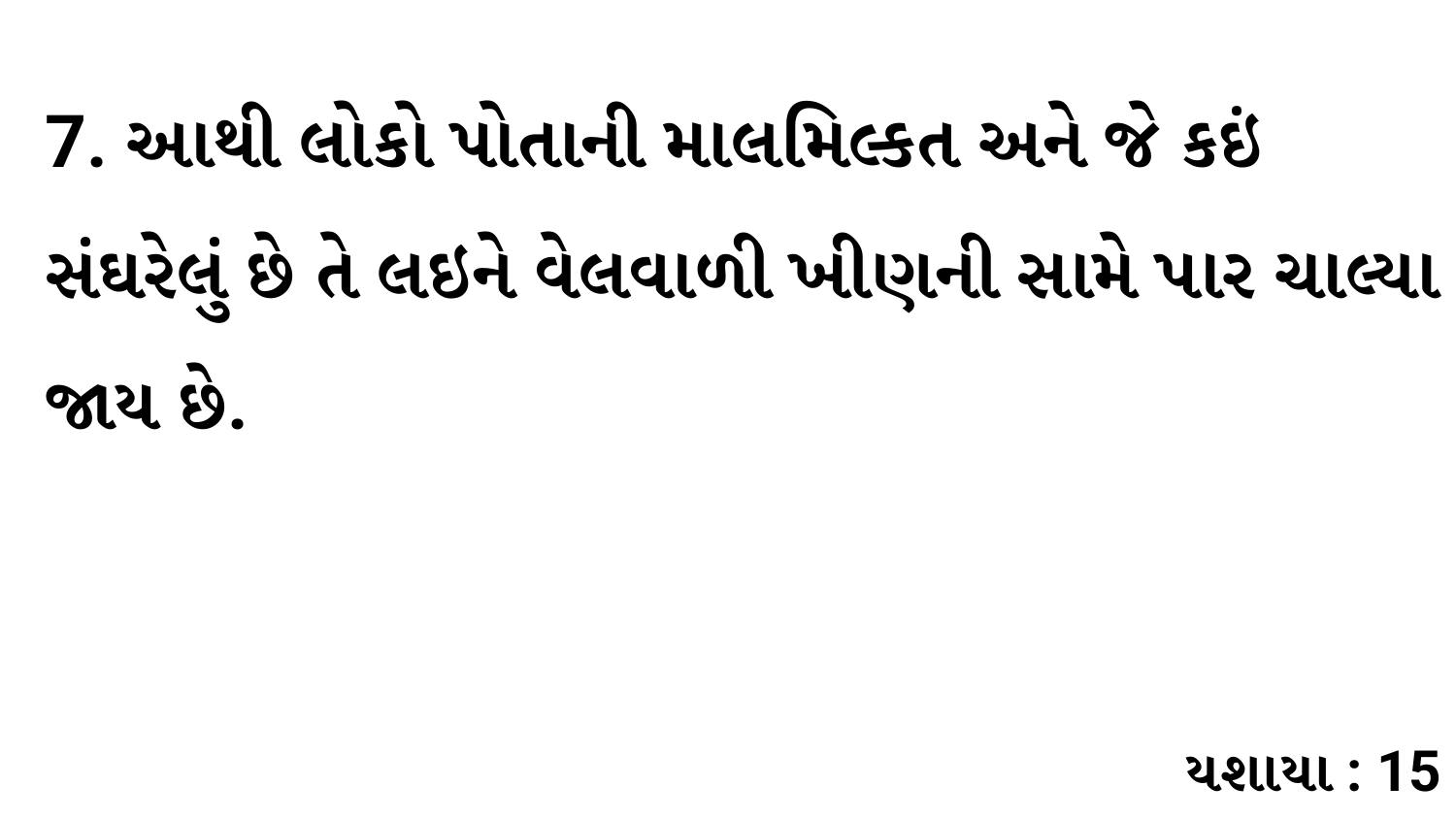

7. આથી લોકો પોતાની માલમિલ્કત અને જે કઇં સંઘરેલું છે તે લઇને વેલવાળી ખીણની સામે પાર ચાલ્યા જાય છે.
યશાયા : 15